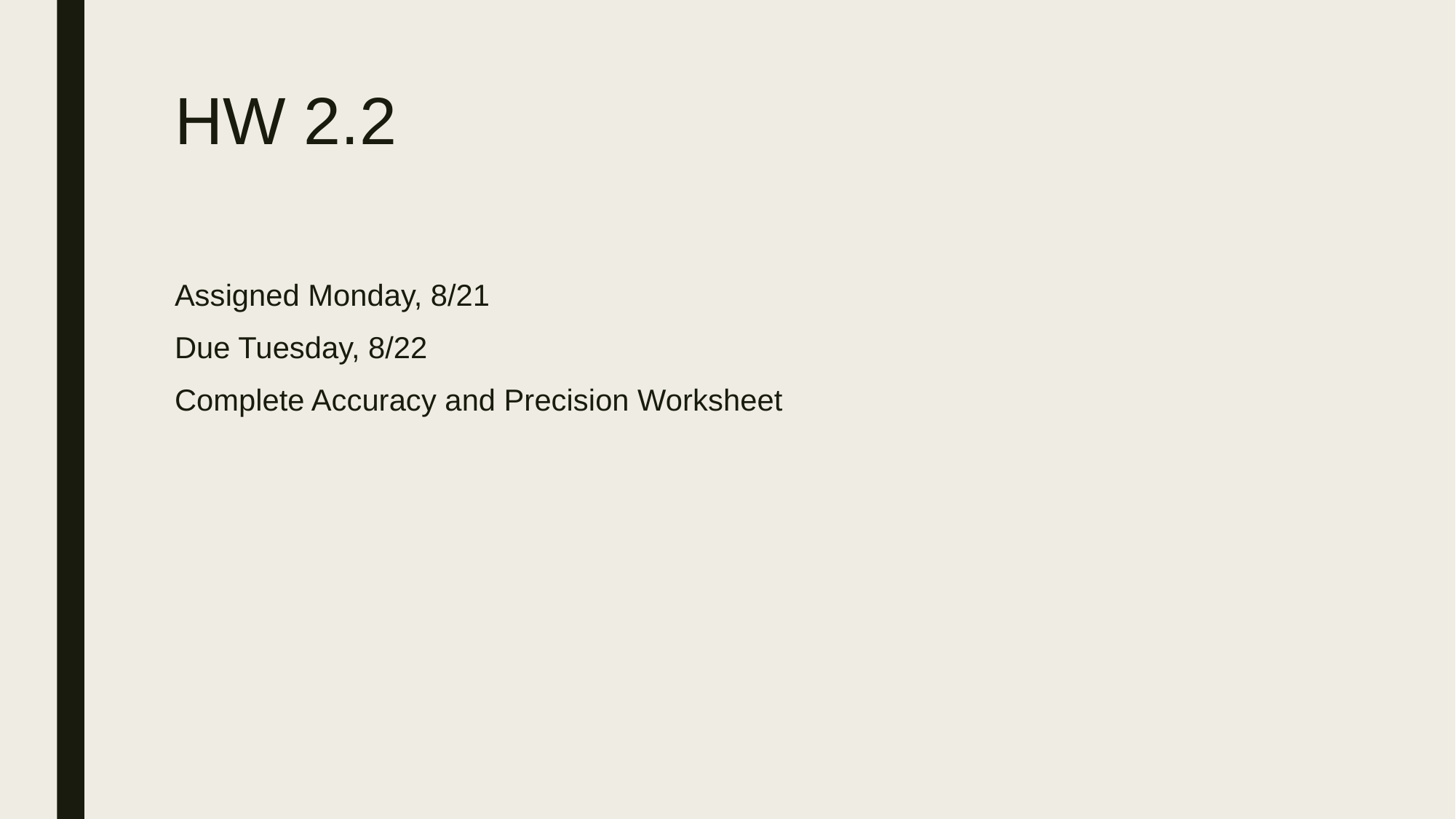

# HW 2.2
Assigned Monday, 8/21
Due Tuesday, 8/22
Complete Accuracy and Precision Worksheet